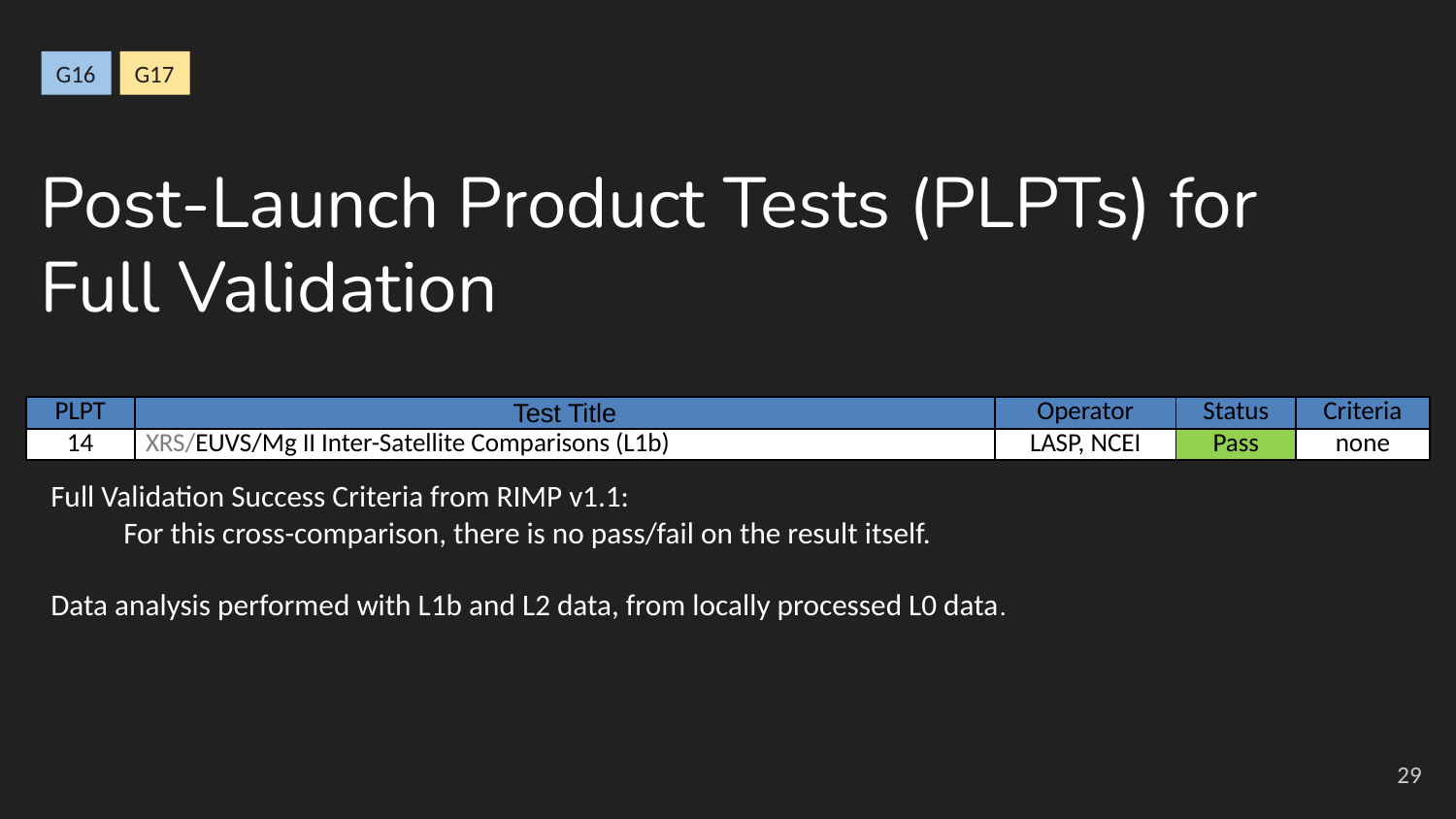

G16
G17
Post-Launch Product Tests (PLPTs) for Full Validation
| PLPT | Test Title | Operator | Status | Criteria |
| --- | --- | --- | --- | --- |
| 14 | XRS/EUVS/Mg II Inter-Satellite Comparisons (L1b) | LASP, NCEI | Pass | none |
Full Validation Success Criteria from RIMP v1.1:
For this cross-comparison, there is no pass/fail on the result itself.

Data analysis performed with L1b and L2 data, from locally processed L0 data.
29